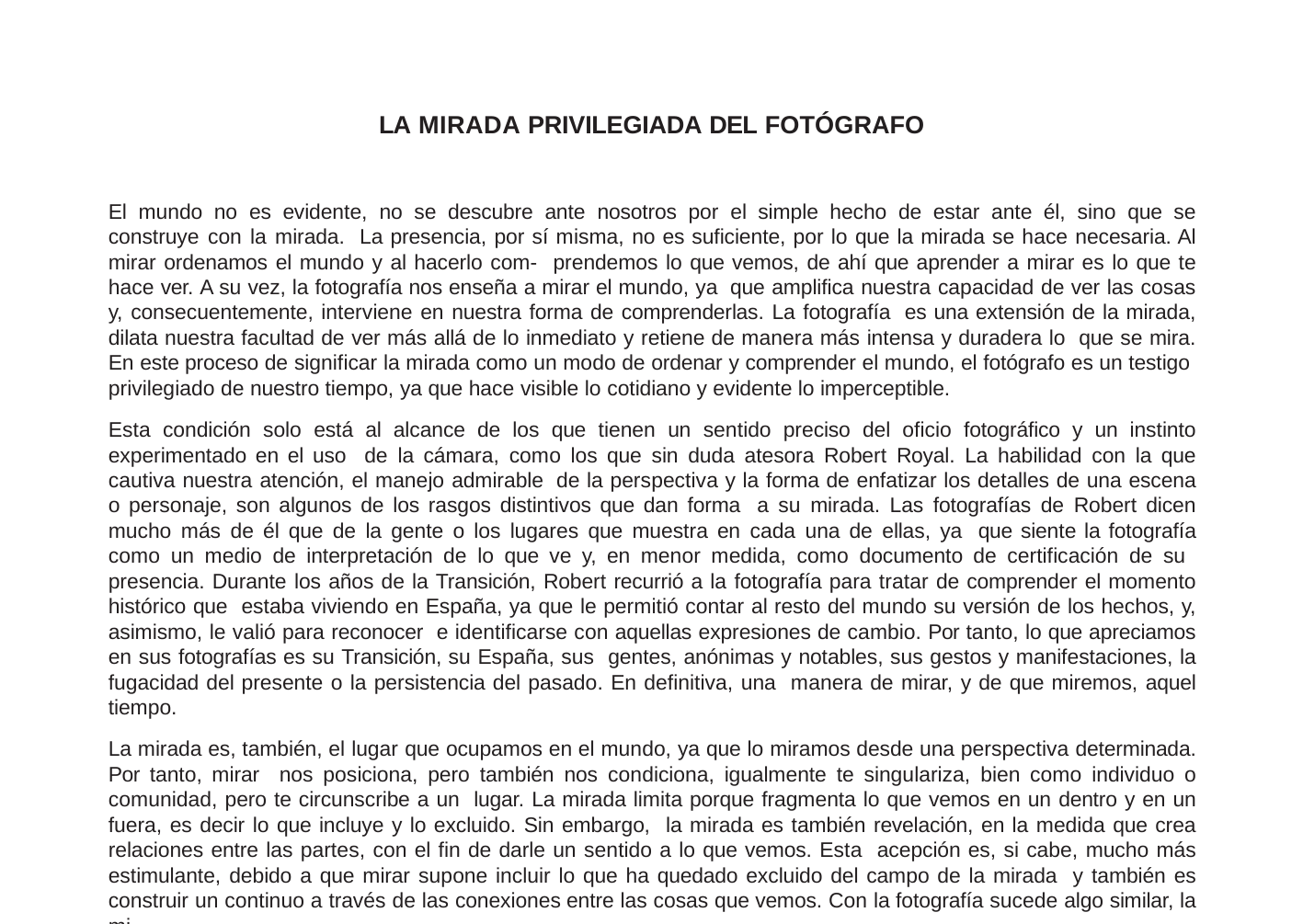

LA MIRADA PRIVILEGIADA DEL FOTÓGRAFO

El mundo no es evidente, no se descubre ante nosotros por el simple hecho de estar ante él, sino que se construye con la mirada.  La presencia, por sí misma, no es suficiente, por lo que la mirada se hace necesaria. Al mirar ordenamos el mundo y al hacerlo com-  prendemos lo que vemos, de ahí que aprender a mirar es lo que te hace ver. A su vez, la fotografía nos enseña a mirar el mundo, ya  que amplifica nuestra capacidad de ver las cosas y, consecuentemente, interviene en nuestra forma de comprenderlas. La fotografía  es una extensión de la mirada, dilata nuestra facultad de ver más allá de lo inmediato y retiene de manera más intensa y duradera lo  que se mira. En este proceso de significar la mirada como un modo de ordenar y comprender el mundo, el fotógrafo es un testigo  privilegiado de nuestro tiempo, ya que hace visible lo cotidiano y evidente lo imperceptible.
Esta condición solo está al alcance de los que tienen un sentido preciso del oficio fotográfico y un instinto experimentado en el uso  de la cámara, como los que sin duda atesora Robert Royal. La habilidad con la que cautiva nuestra atención, el manejo admirable  de la perspectiva y la forma de enfatizar los detalles de una escena o personaje, son algunos de los rasgos distintivos que dan forma  a su mirada. Las fotografías de Robert dicen mucho más de él que de la gente o los lugares que muestra en cada una de ellas, ya  que siente la fotografía como un medio de interpretación de lo que ve y, en menor medida, como documento de certificación de su  presencia. Durante los años de la Transición, Robert recurrió a la fotografía para tratar de comprender el momento histórico que  estaba viviendo en España, ya que le permitió contar al resto del mundo su versión de los hechos, y, asimismo, le valió para reconocer  e identificarse con aquellas expresiones de cambio. Por tanto, lo que apreciamos en sus fotografías es su Transición, su España, sus  gentes, anónimas y notables, sus gestos y manifestaciones, la fugacidad del presente o la persistencia del pasado. En definitiva, una  manera de mirar, y de que miremos, aquel tiempo.
La mirada es, también, el lugar que ocupamos en el mundo, ya que lo miramos desde una perspectiva determinada. Por tanto, mirar  nos posiciona, pero también nos condiciona, igualmente te singulariza, bien como individuo o comunidad, pero te circunscribe a un  lugar. La mirada limita porque fragmenta lo que vemos en un dentro y en un fuera, es decir lo que incluye y lo excluido. Sin embargo,  la mirada es también revelación, en la medida que crea relaciones entre las partes, con el fin de darle un sentido a lo que vemos. Esta  acepción es, si cabe, mucho más estimulante, debido a que mirar supone incluir lo que ha quedado excluido del campo de la mirada  y también es construir un continuo a través de las conexiones entre las cosas que vemos. Con la fotografía sucede algo similar, la mi-

20